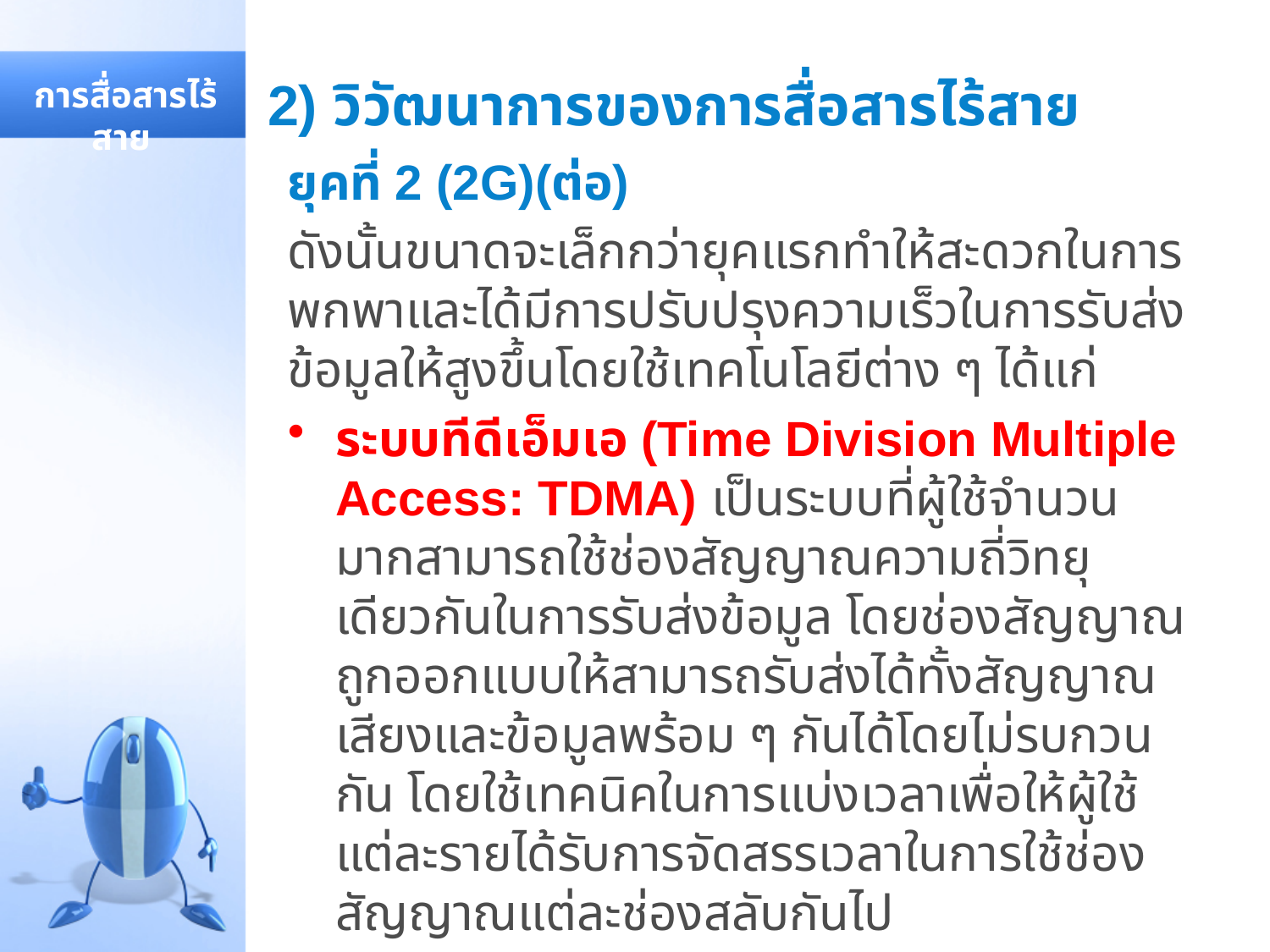

# 2) วิวัฒนาการของการสื่อสารไร้สาย
 การสื่อสารไร้สาย
ยุคที่ 2 (2G)(ต่อ)
ดังนั้นขนาดจะเล็กกว่ายุคแรกทำให้สะดวกในการพกพาและได้มีการปรับปรุงความเร็วในการรับส่งข้อมูลให้สูงขึ้นโดยใช้เทคโนโลยีต่าง ๆ ได้แก่
ระบบทีดีเอ็มเอ (Time Division Multiple Access: TDMA) เป็นระบบที่ผู้ใช้จำนวนมากสามารถใช้ช่องสัญญาณความถี่วิทยุเดียวกันในการรับส่งข้อมูล โดยช่องสัญญาณถูกออกแบบให้สามารถรับส่งได้ทั้งสัญญาณเสียงและข้อมูลพร้อม ๆ กันได้โดยไม่รบกวนกัน โดยใช้เทคนิคในการแบ่งเวลาเพื่อให้ผู้ใช้แต่ละรายได้รับการจัดสรรเวลาในการใช้ช่องสัญญาณแต่ละช่องสลับกันไป